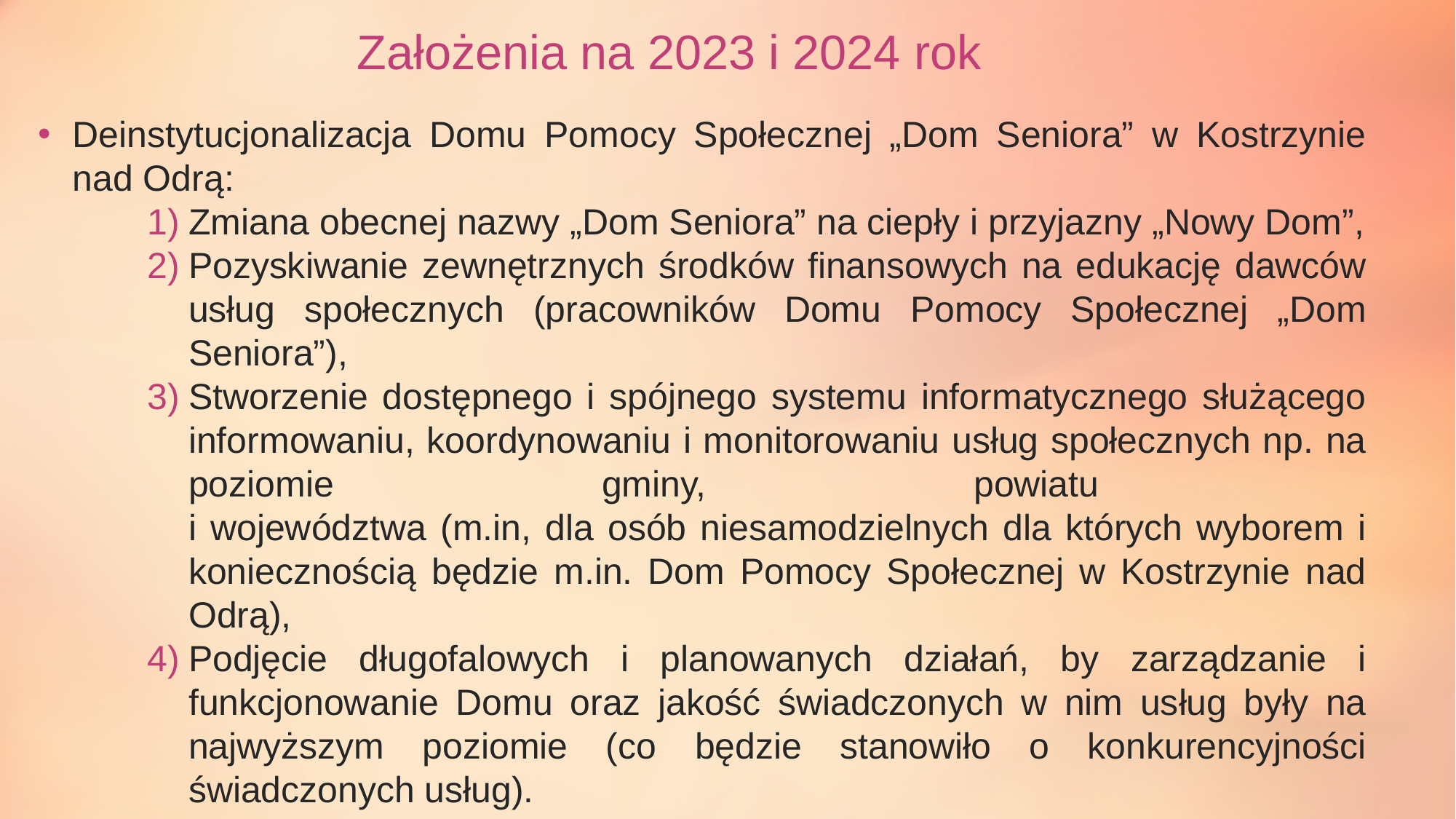

Założenia na 2023 i 2024 rok
Deinstytucjonalizacja Domu Pomocy Społecznej „Dom Seniora” w Kostrzynie nad Odrą:
Zmiana obecnej nazwy „Dom Seniora” na ciepły i przyjazny „Nowy Dom”,
Pozyskiwanie zewnętrznych środków finansowych na edukację dawców usług społecznych (pracowników Domu Pomocy Społecznej „Dom Seniora”),
Stworzenie dostępnego i spójnego systemu informatycznego służącego informowaniu, koordynowaniu i monitorowaniu usług społecznych np. na poziomie gminy, powiatu
i województwa (m.in, dla osób niesamodzielnych dla których wyborem i koniecznością będzie m.in. Dom Pomocy Społecznej w Kostrzynie nad Odrą),
Podjęcie długofalowych i planowanych działań, by zarządzanie i funkcjonowanie Domu oraz jakość świadczonych w nim usług były na najwyższym poziomie (co będzie stanowiło o konkurencyjności świadczonych usług).
Zakup i instalacja modułu Indywidualnego Wsparcia mieszkańca Domu do Programu Dom. Obecnie Indywidualny Plan Wsparcia realizowany jest w wersji papierowej co generuje koszty i czas Pracownika Pierwszego Kontaktu.
Zakup i montaż nowej bramy i furtki do głównego wejścia na teren Domu.